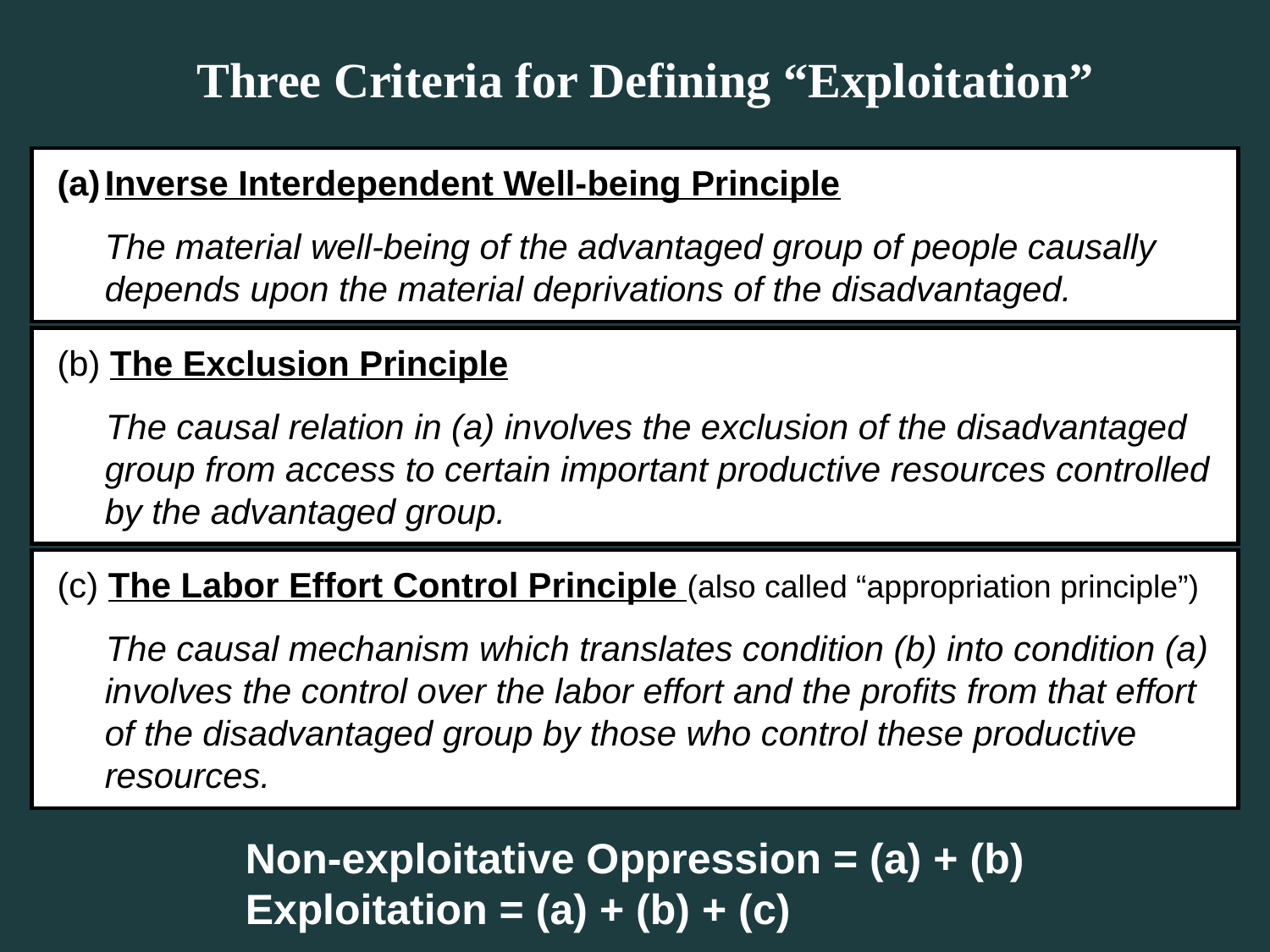

Three Criteria for Defining “Exploitation”
Inverse Interdependent Well-being Principle
	The material well-being of the advantaged group of people causally depends upon the material deprivations of the disadvantaged.
(b) The Exclusion Principle
     The causal relation in (a) involves the exclusion of the disadvantaged group from access to certain important productive resources controlled by the advantaged group.
(c) The Labor Effort Control Principle (also called “appropriation principle”)
     The causal mechanism which translates condition (b) into condition (a) involves the control over the labor effort and the profits from that effort of the disadvantaged group by those who control these productive resources.
Non-exploitative Oppression = (a) + (b)
Exploitation = (a) + (b) + (c)